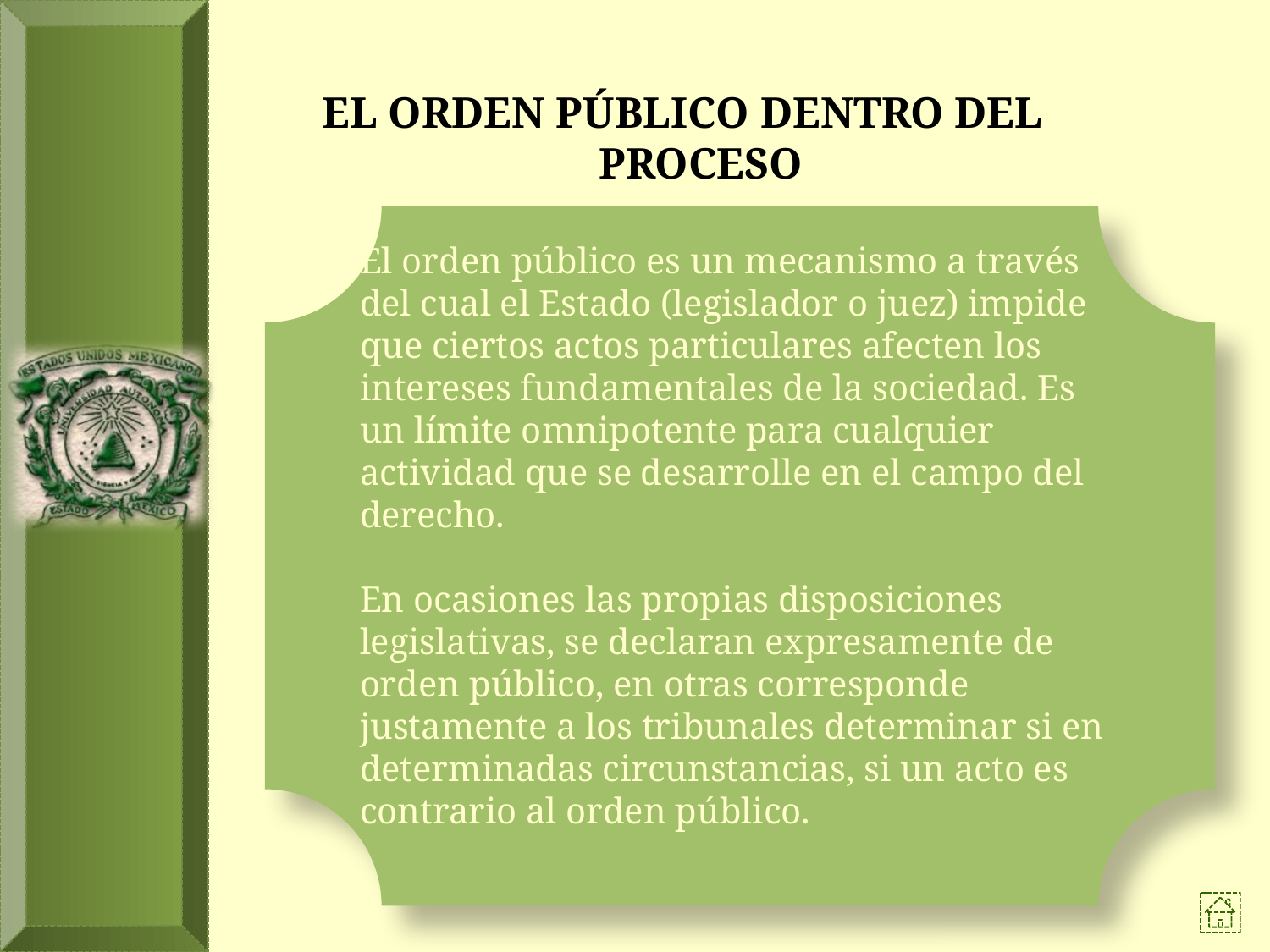

EL ORDEN PÚBLICO DENTRO DEL PROCESO

El orden público es un mecanismo a través del cual el Estado (legislador o juez) impide que ciertos actos particulares afecten los intereses fundamentales de la sociedad. Es un límite omnipotente para cualquier actividad que se desarrolle en el campo del derecho.

En ocasiones las propias disposiciones legislativas, se declaran expresamente de orden público, en otras corresponde justamente a los tribunales determinar si en determinadas circunstancias, si un acto es contrario al orden público.